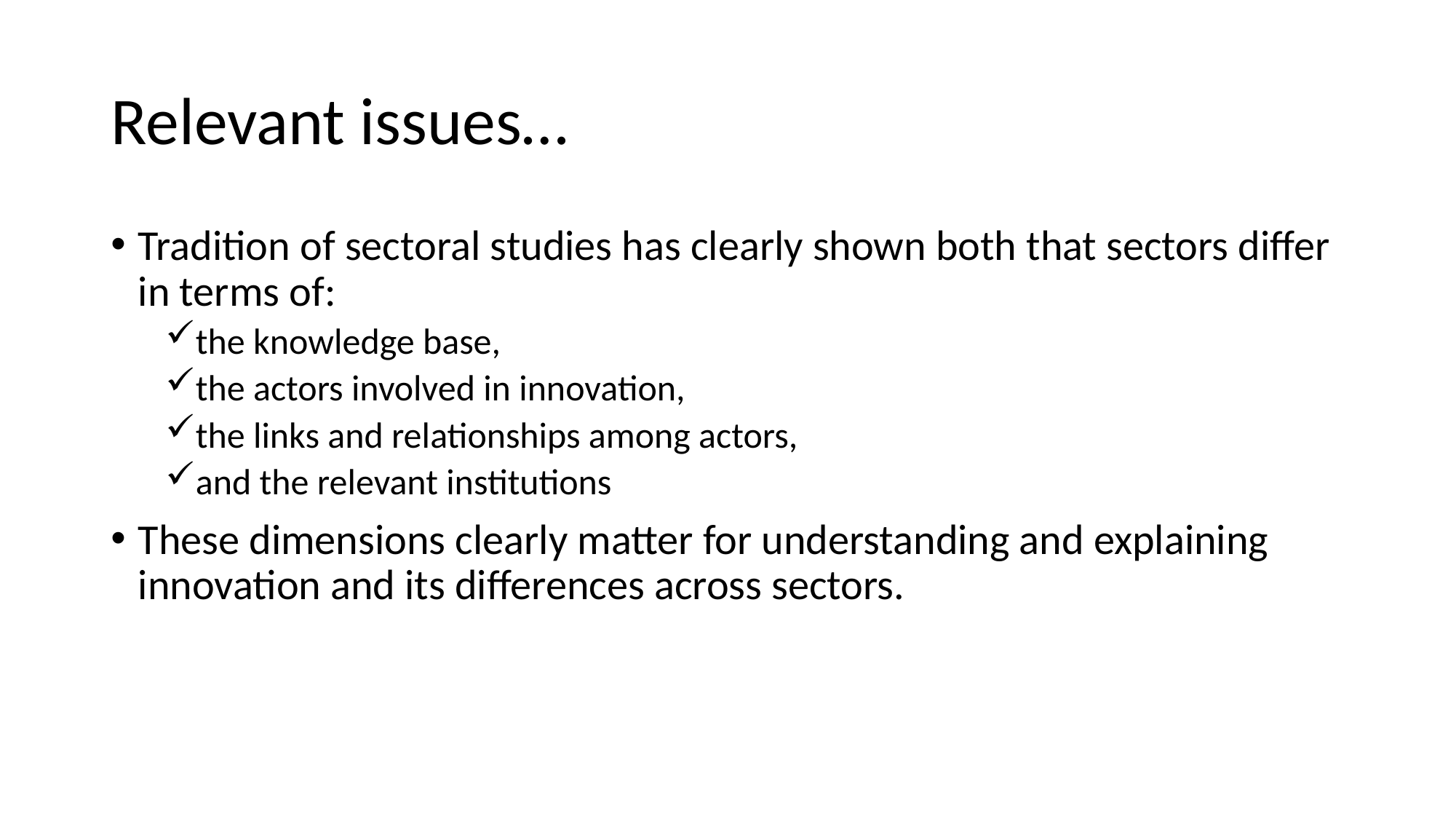

# Relevant issues…
Tradition of sectoral studies has clearly shown both that sectors differ in terms of:
the knowledge base,
the actors involved in innovation,
the links and relationships among actors,
and the relevant institutions
These dimensions clearly matter for understanding and explaining innovation and its differences across sectors.